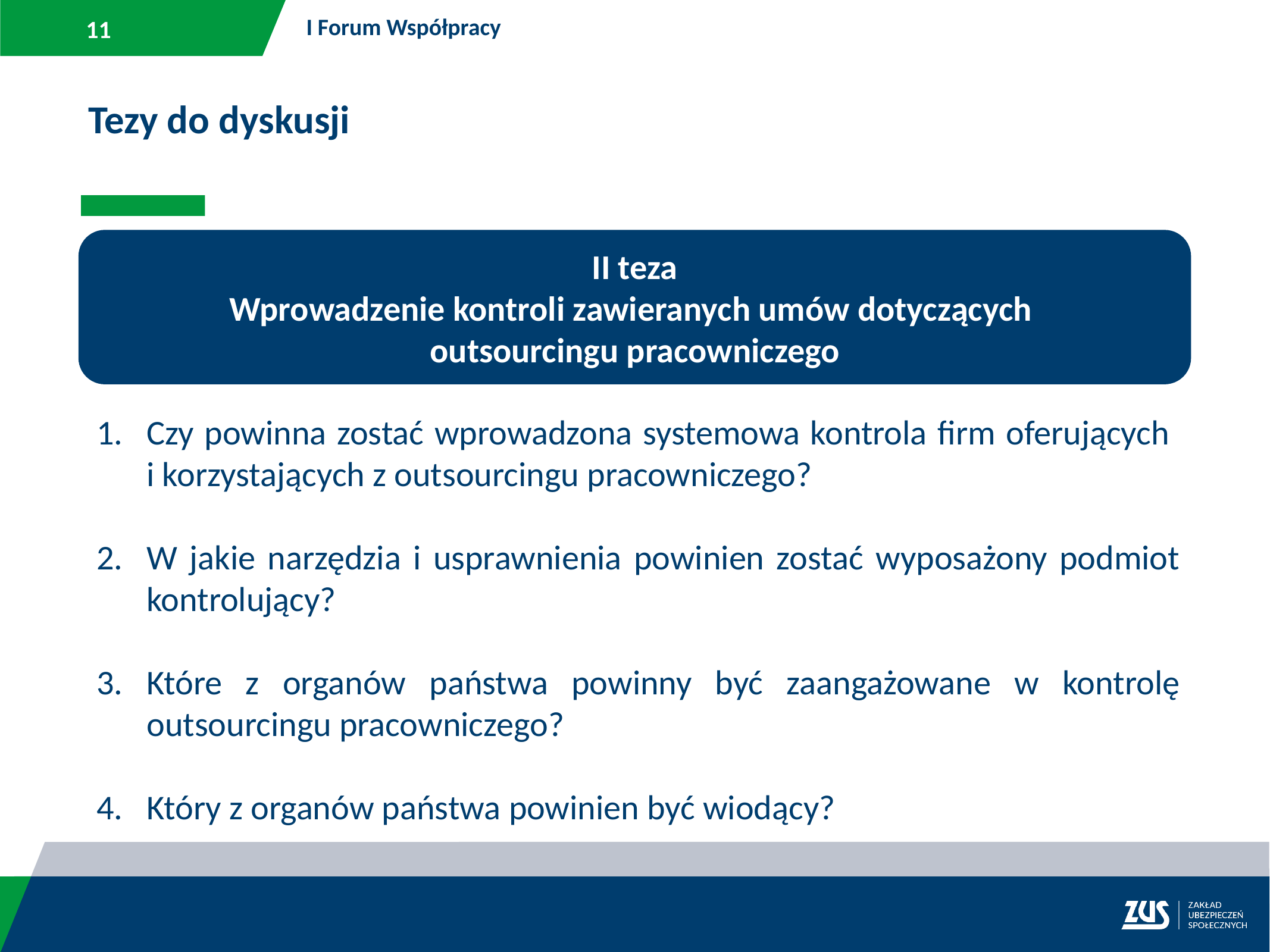

I Forum Współpracy
Tezy do dyskusji

Definicja outsourcingu pracowniczego

II teza
Wprowadzenie kontroli zawieranych umów dotyczących
outsourcingu pracowniczego

Czy powinna zostać wprowadzona systemowa kontrola firm oferujących
i korzystających z outsourcingu pracowniczego?

W jakie narzędzia i usprawnienia powinien zostać wyposażony podmiot kontrolujący?

Które z organów państwa powinny być zaangażowane w kontrolę outsourcingu pracowniczego?

Który z organów państwa powinien być wiodący?